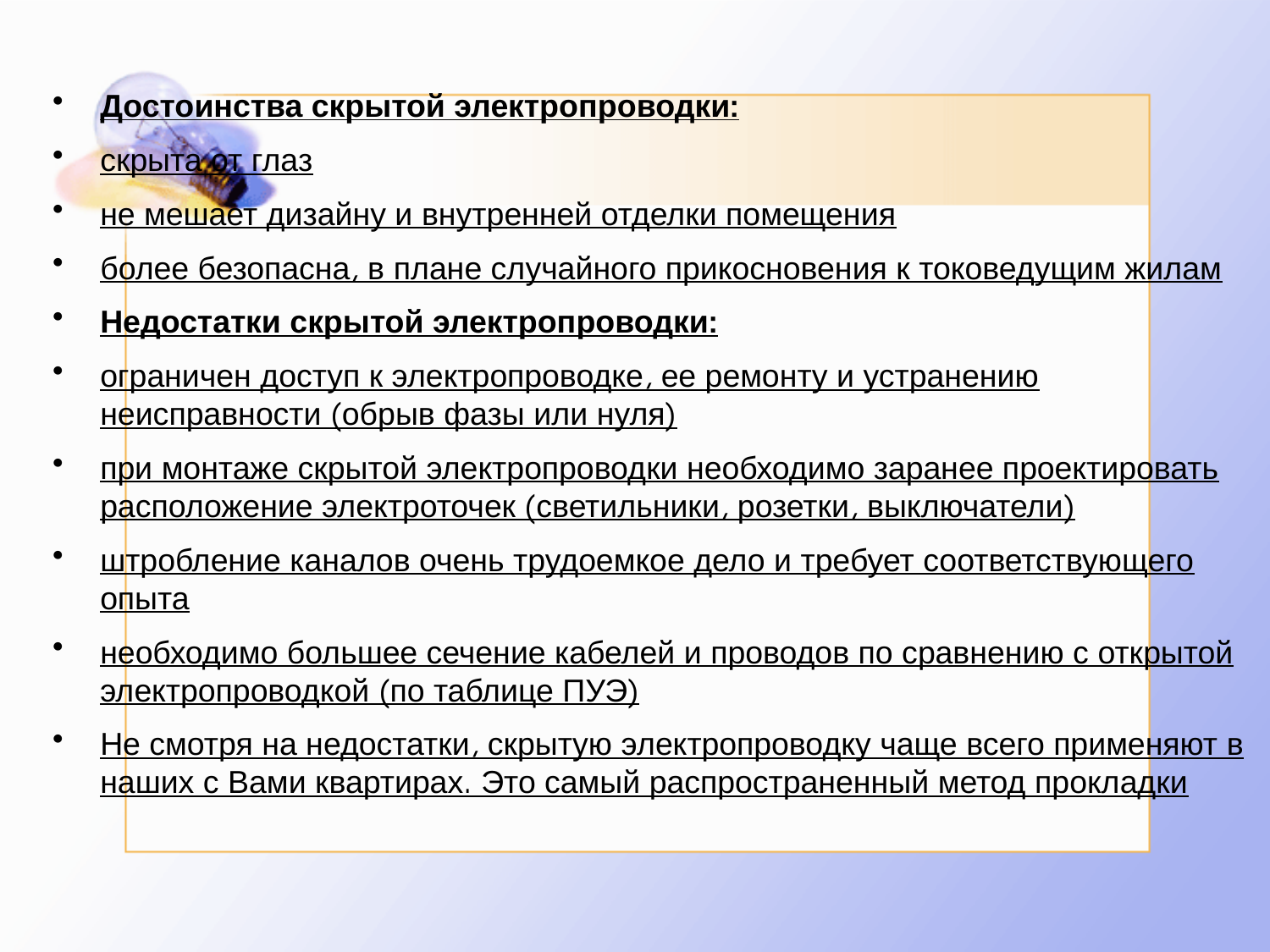

Достоинства скрытой электропроводки:
скрыта от глаз
не мешает дизайну и внутренней отделки помещения
более безопасна, в плане случайного прикосновения к токоведущим жилам
Недостатки скрытой электропроводки:
ограничен доступ к электропроводке, ее ремонту и устранению неисправности (обрыв фазы или нуля)
при монтаже скрытой электропроводки необходимо заранее проектировать расположение электроточек (светильники, розетки, выключатели)
штробление каналов очень трудоемкое дело и требует соответствующего опыта
необходимо большее сечение кабелей и проводов по сравнению с открытой электропроводкой (по таблице ПУЭ)
Не смотря на недостатки, скрытую электропроводку чаще всего применяют в наших с Вами квартирах. Это самый распространенный метод прокладки